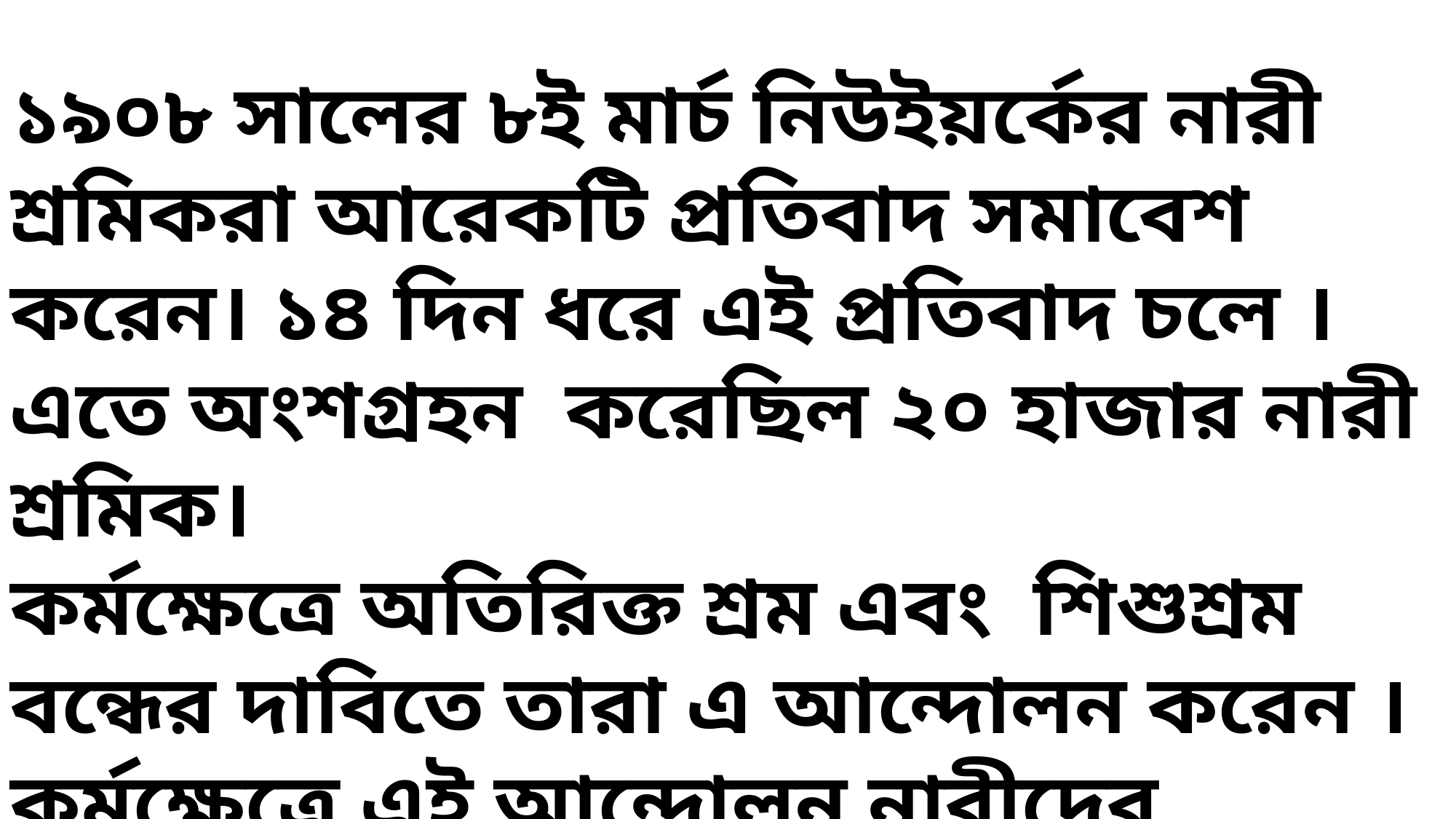

১৯০৮ সালের ৮ই মার্চ নিউইয়র্কের নারী শ্রমিকরা আরেকটি প্রতিবাদ সমাবেশ করেন। ১৪ দিন ধরে এই প্রতিবাদ চলে । এতে অংশগ্রহন  করেছিল ২০ হাজার নারী শ্রমিক।
কর্মক্ষেত্রে অতিরিক্ত শ্রম এবং  শিশুশ্রম বন্ধের দাবিতে তারা এ আন্দোলন করেন । কর্মক্ষেত্রে এই আন্দোলন নারীদের ঐক্যবদ্ধতার একটি বড় উদাহরণ।